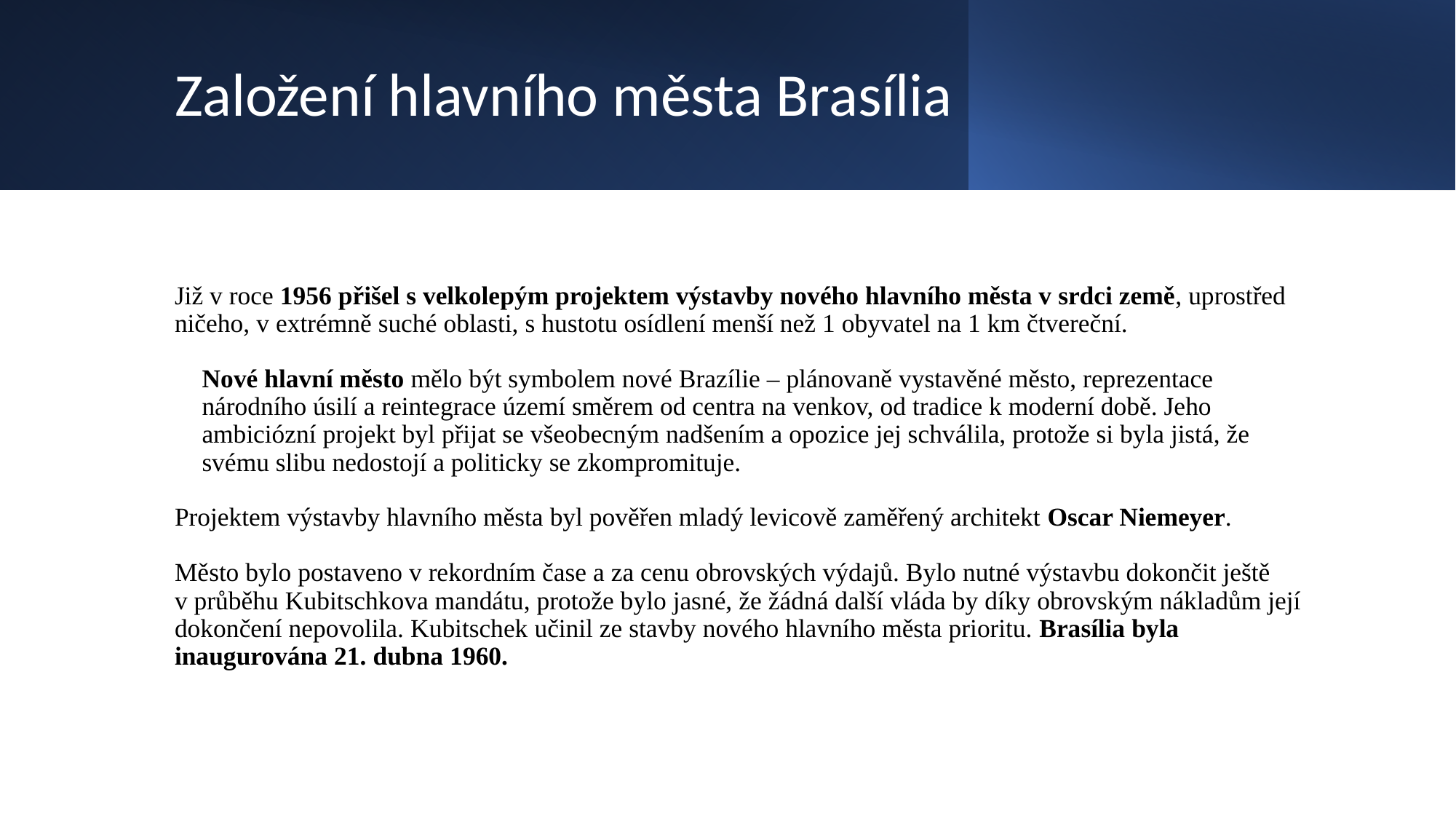

# Založení hlavního města Brasília
Již v roce 1956 přišel s velkolepým projektem výstavby nového hlavního města v srdci země, uprostřed ničeho, v extrémně suché oblasti, s hustotu osídlení menší než 1 obyvatel na 1 km čtvereční.
Nové hlavní město mělo být symbolem nové Brazílie – plánovaně vystavěné město, reprezentace národního úsilí a reintegrace území směrem od centra na venkov, od tradice k moderní době. Jeho ambiciózní projekt byl přijat se všeobecným nadšením a opozice jej schválila, protože si byla jistá, že svému slibu nedostojí a politicky se zkompromituje.
Projektem výstavby hlavního města byl pověřen mladý levicově zaměřený architekt Oscar Niemeyer.
Město bylo postaveno v rekordním čase a za cenu obrovských výdajů. Bylo nutné výstavbu dokončit ještě v průběhu Kubitschkova mandátu, protože bylo jasné, že žádná další vláda by díky obrovským nákladům její dokončení nepovolila. Kubitschek učinil ze stavby nového hlavního města prioritu. Brasília byla inaugurována 21. dubna 1960.